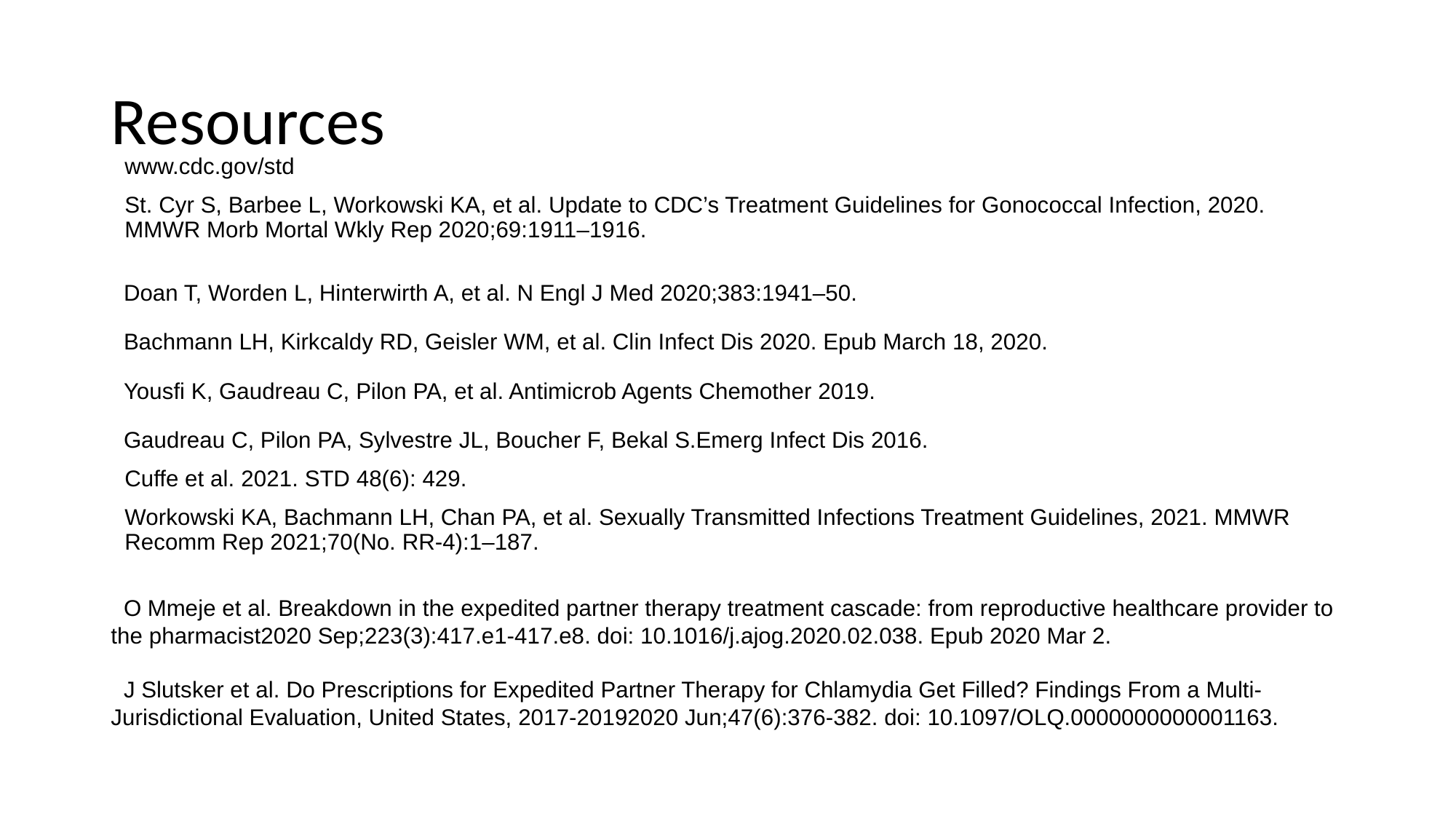

# Resources
www.cdc.gov/std
St. Cyr S, Barbee L, Workowski KA, et al. Update to CDC’s Treatment Guidelines for Gonococcal Infection, 2020. MMWR Morb Mortal Wkly Rep 2020;69:1911–1916.

  Doan T, Worden L, Hinterwirth A, et al. N Engl J Med 2020;383:1941–50.

  Bachmann LH, Kirkcaldy RD, Geisler WM, et al. Clin Infect Dis 2020. Epub March 18, 2020.

  Yousfi K, Gaudreau C, Pilon PA, et al. Antimicrob Agents Chemother 2019.

  Gaudreau C, Pilon PA, Sylvestre JL, Boucher F, Bekal S.Emerg Infect Dis 2016.
Cuffe et al. 2021. STD 48(6): 429.
Workowski KA, Bachmann LH, Chan PA, et al. Sexually Transmitted Infections Treatment Guidelines, 2021. MMWR Recomm Rep 2021;70(No. RR-4):1–187.

  O Mmeje et al. Breakdown in the expedited partner therapy treatment cascade: from reproductive healthcare provider to the pharmacist2020 Sep;223(3):417.e1-417.e8. doi: 10.1016/j.ajog.2020.02.038. Epub 2020 Mar 2.

  J Slutsker et al. Do Prescriptions for Expedited Partner Therapy for Chlamydia Get Filled? Findings From a Multi-Jurisdictional Evaluation, United States, 2017-20192020 Jun;47(6):376-382. doi: 10.1097/OLQ.0000000000001163.